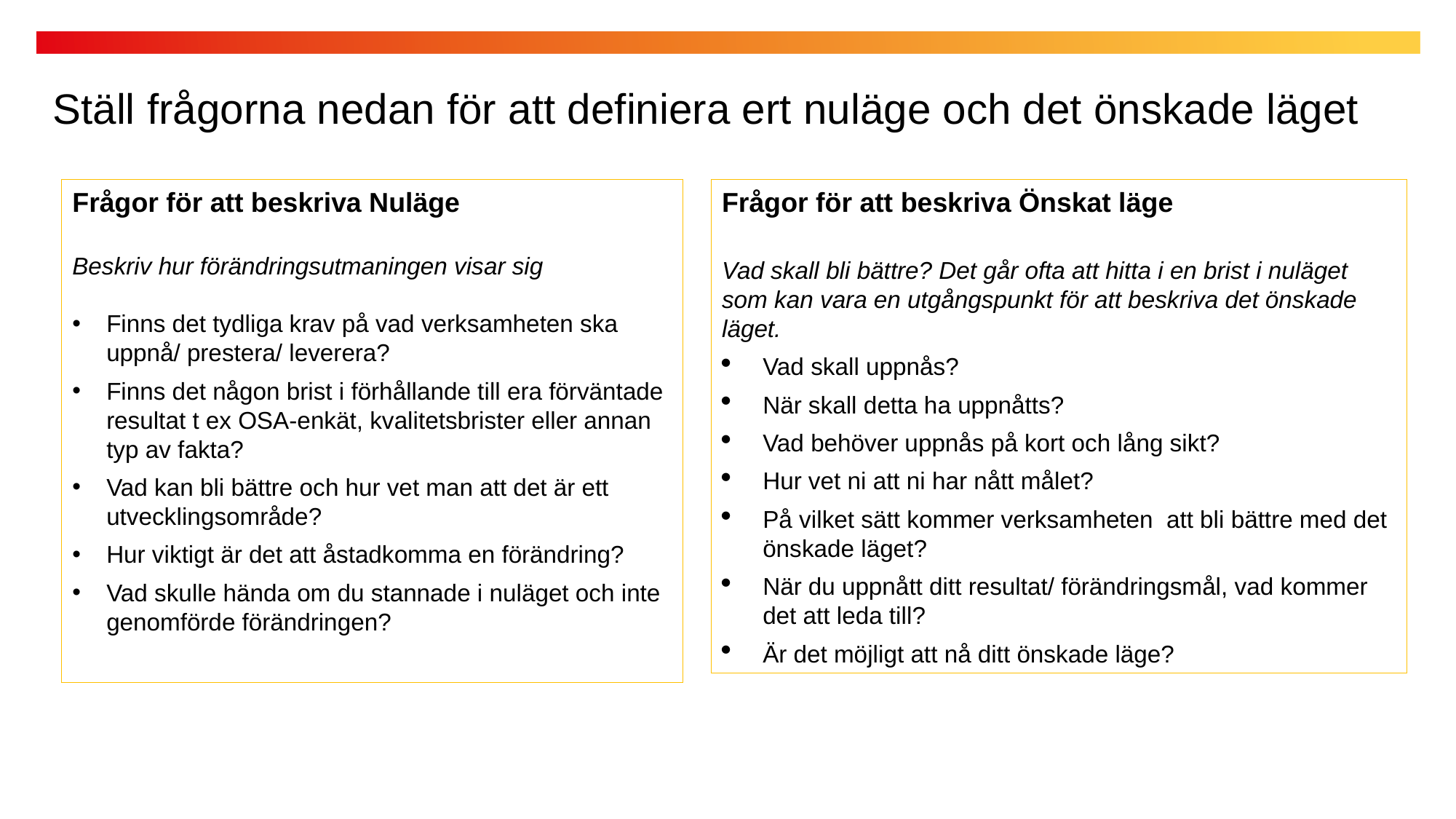

Ställ frågorna nedan för att definiera ert nuläge och det önskade läget

Frågor för att beskriva Nuläge

Beskriv hur förändringsutmaningen visar sig

Finns det tydliga krav på vad verksamheten ska uppnå/ prestera/ leverera?
Finns det någon brist i förhållande till era förväntade resultat t ex OSA-enkät, kvalitetsbrister eller annan typ av fakta?
Vad kan bli bättre och hur vet man att det är ett utvecklingsområde?
Hur viktigt är det att åstadkomma en förändring?
Vad skulle hända om du stannade i nuläget och inte genomförde förändringen?

Frågor för att beskriva Önskat läge

Vad skall bli bättre? Det går ofta att hitta i en brist i nuläget som kan vara en utgångspunkt för att beskriva det önskade läget.
Vad skall uppnås?
När skall detta ha uppnåtts?
Vad behöver uppnås på kort och lång sikt?
Hur vet ni att ni har nått målet?
På vilket sätt kommer verksamheten  att bli bättre med det önskade läget?
När du uppnått ditt resultat/ förändringsmål, vad kommer det att leda till?
Är det möjligt att nå ditt önskade läge?